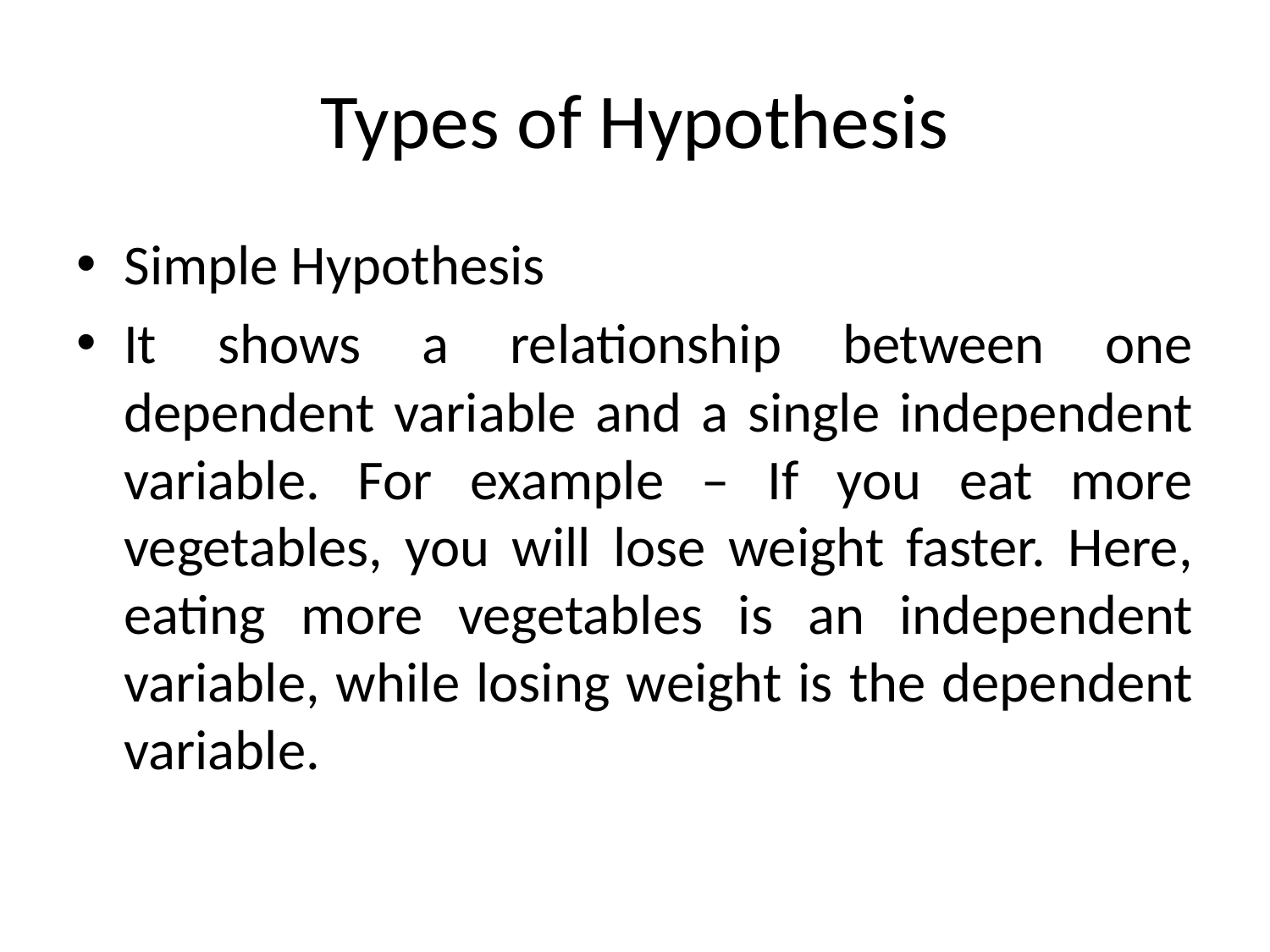

# Types of Hypothesis
Simple Hypothesis
It shows a relationship between one dependent variable and a single independent variable. For example – If you eat more vegetables, you will lose weight faster. Here, eating more vegetables is an independent variable, while losing weight is the dependent variable.